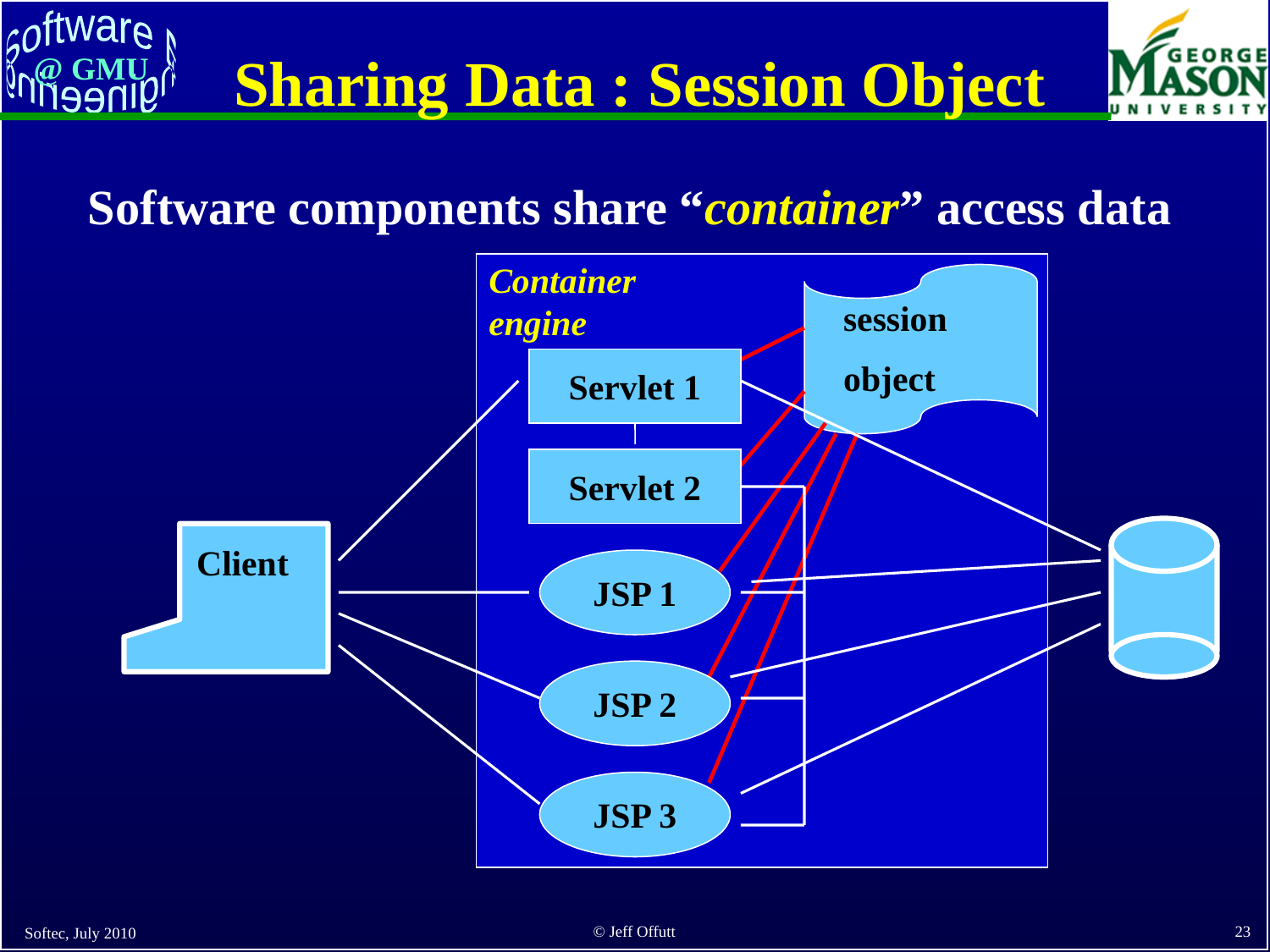

# Sharing Data : Session Object
Software components share “container” access data
Container engine

session
object

Servlet 1

Servlet 2

Client

JSP 1

JSP 2

JSP 3

Softec, July 2010
23
© Jeff Offutt